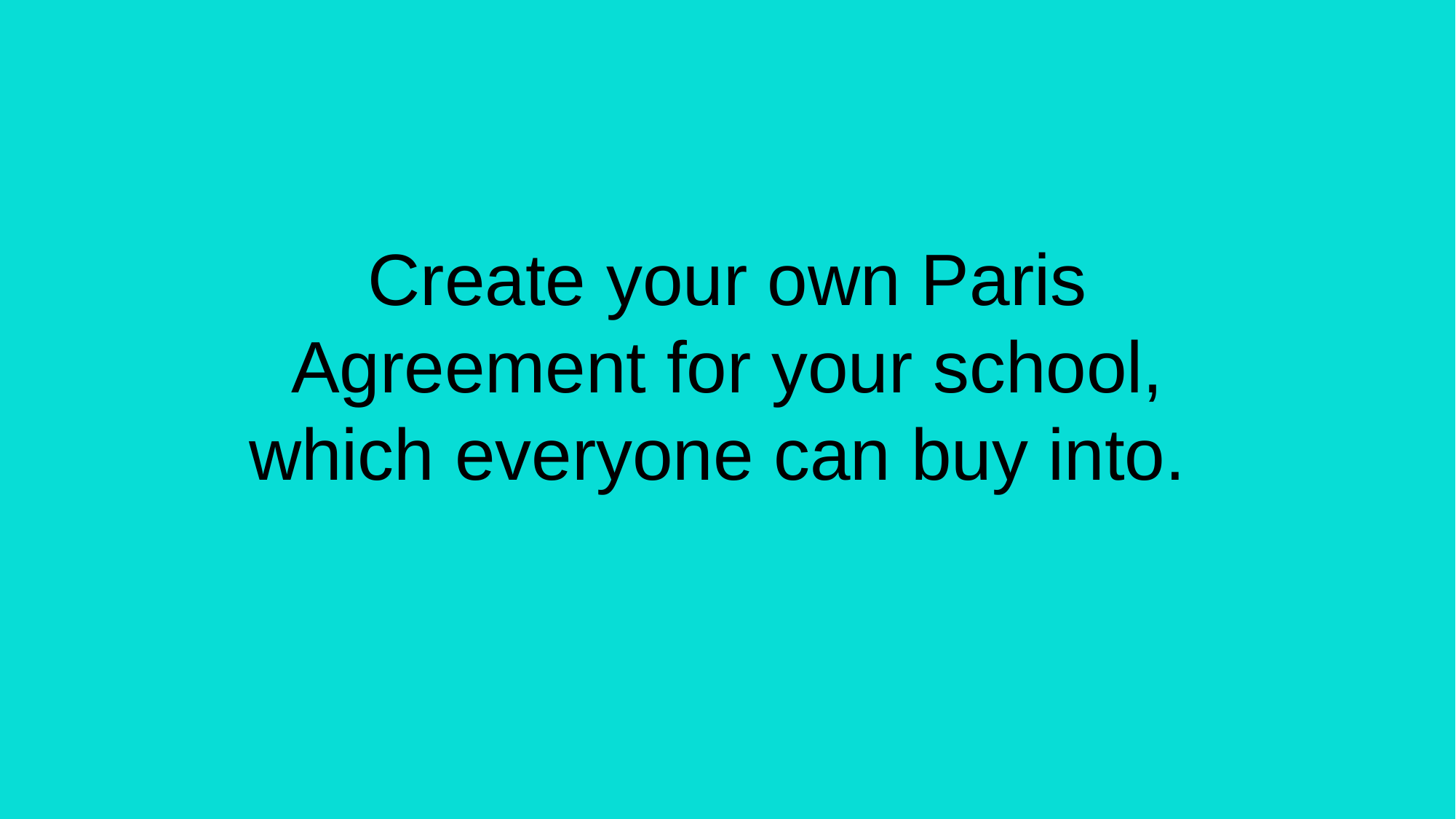

Create your own Paris Agreement for your school, which everyone can buy into.